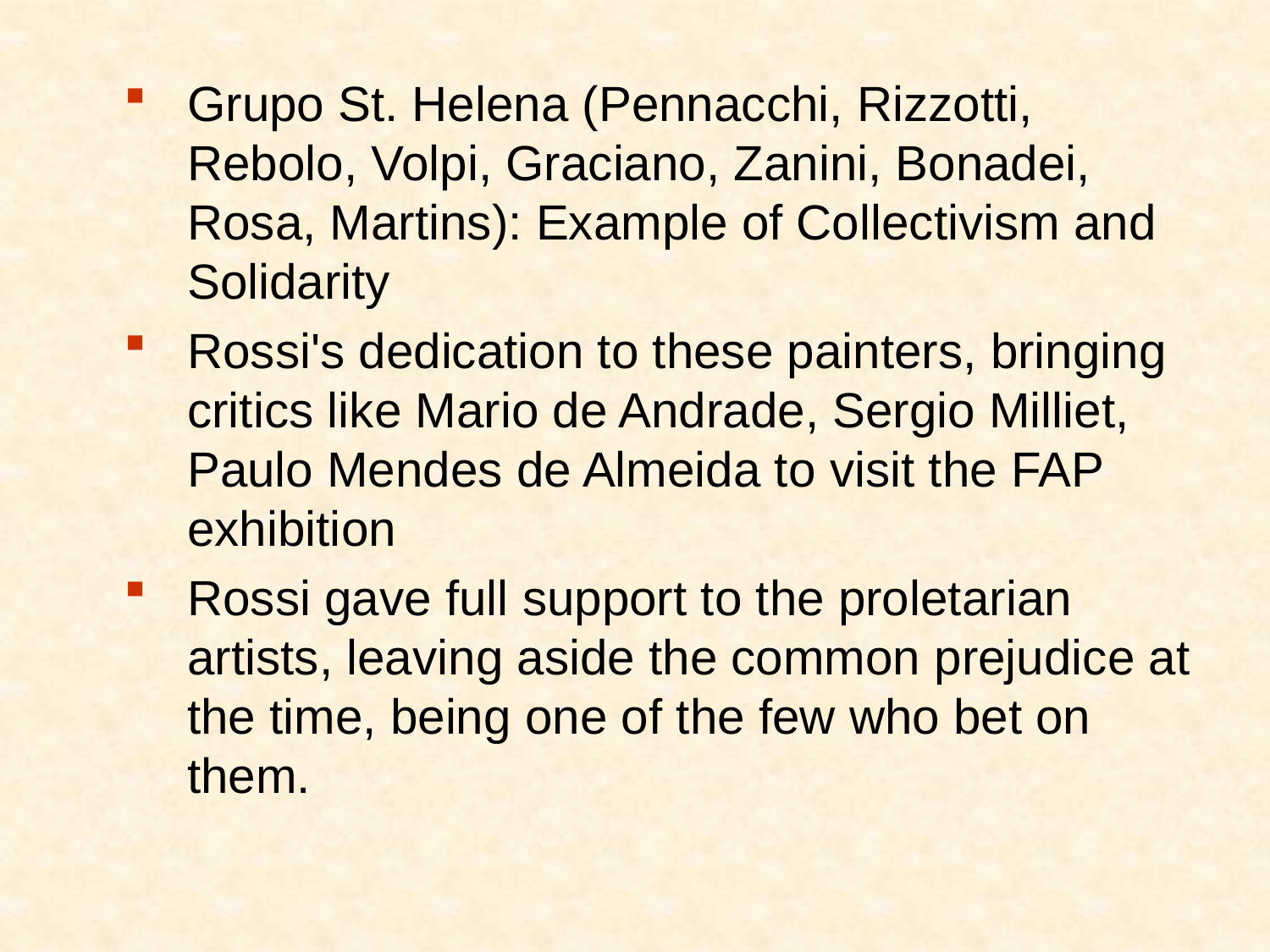

Grupo St. Helena (Pennacchi, Rizzotti, Rebolo, Volpi, Graciano, Zanini, Bonadei, Rosa, Martins): Example of Collectivism and Solidarity
Rossi's dedication to these painters, bringing critics like Mario de Andrade, Sergio Milliet, Paulo Mendes de Almeida to visit the FAP exhibition
Rossi gave full support to the proletarian artists, leaving aside the common prejudice at the time, being one of the few who bet on them.